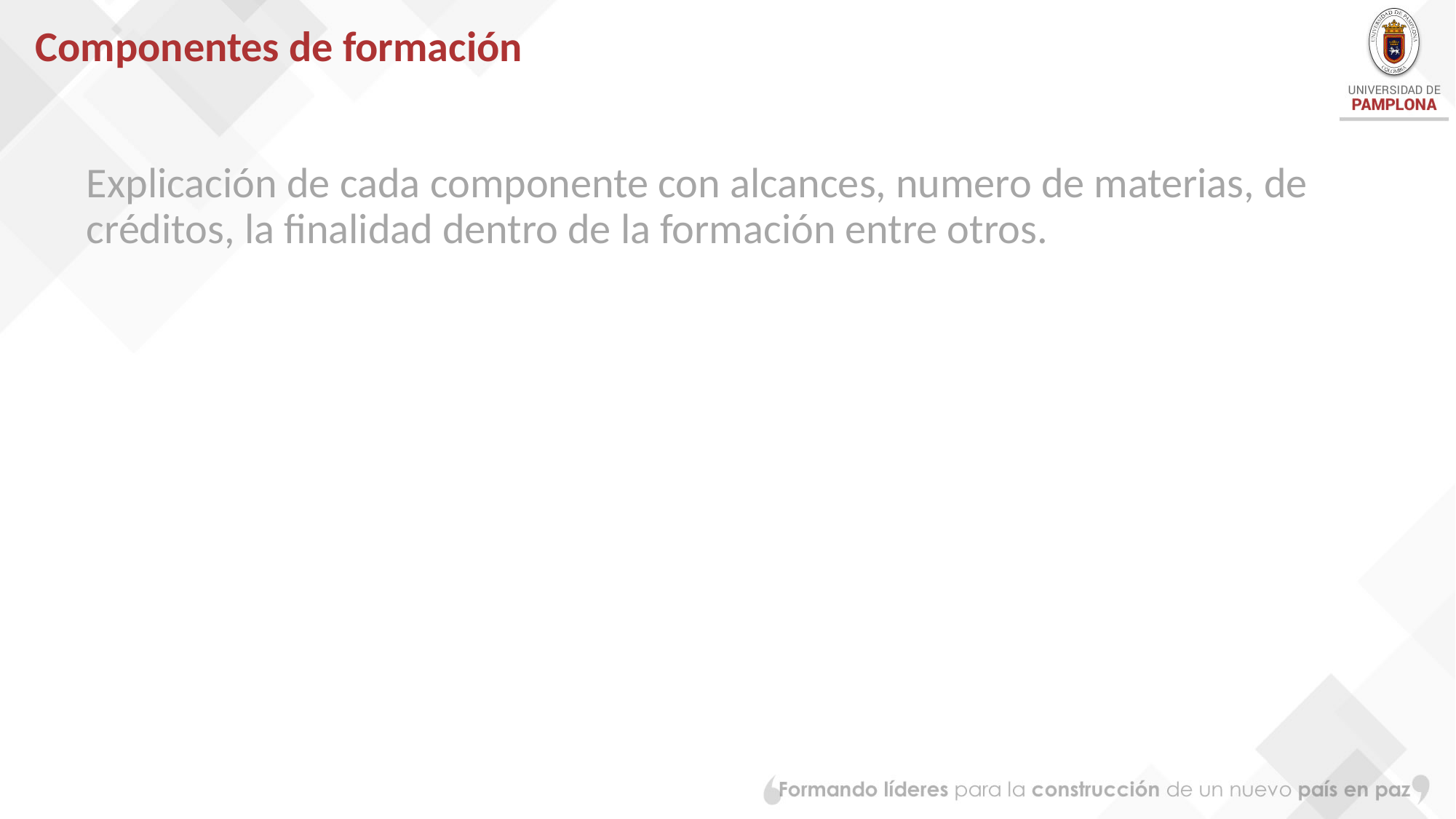

# Componentes de formación
Explicación de cada componente con alcances, numero de materias, de créditos, la finalidad dentro de la formación entre otros.